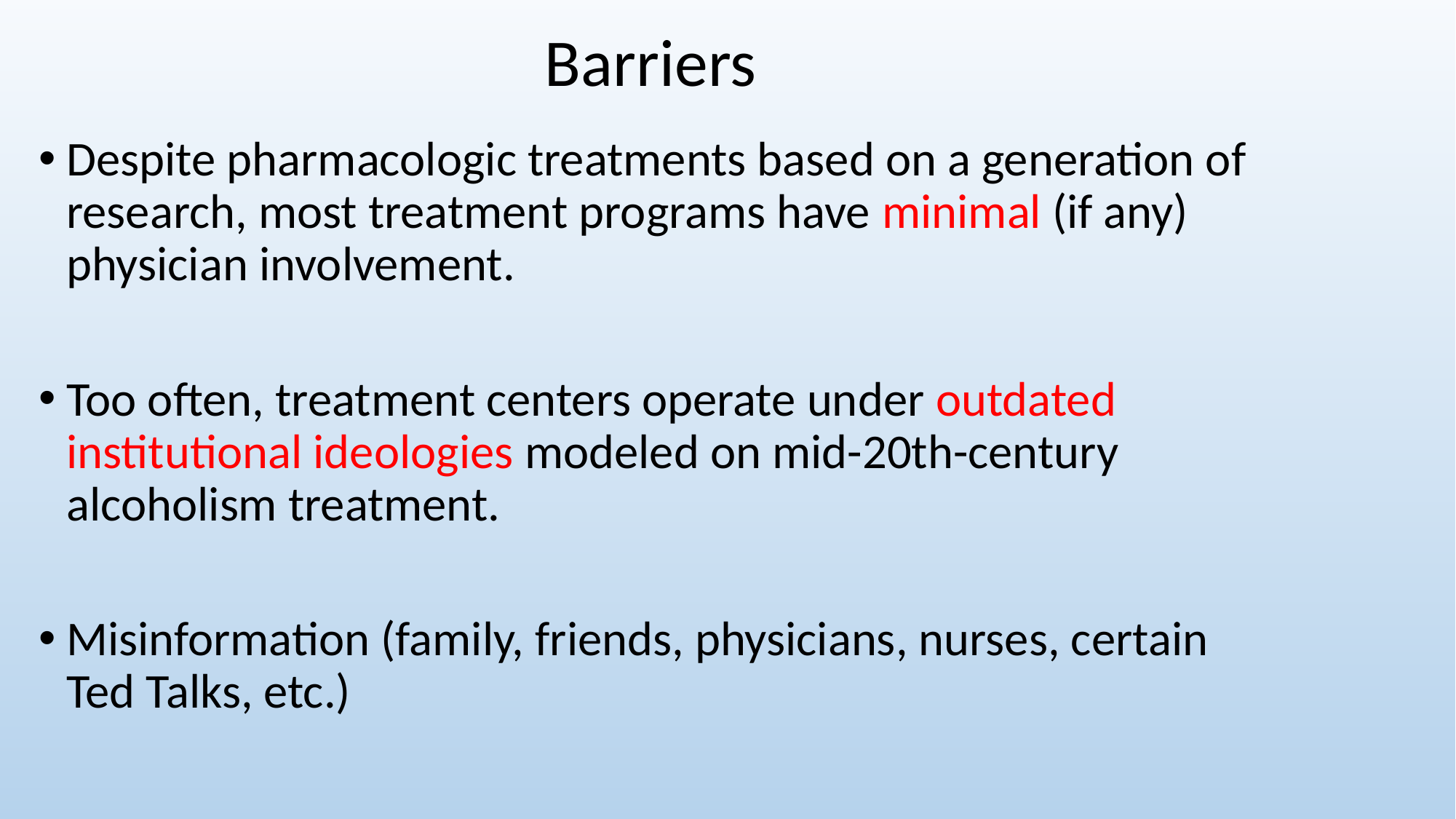

# Barriers
Despite pharmacologic treatments based on a generation of research, most treatment programs have minimal (if any) physician involvement.

Too often, treatment centers operate under outdated institutional ideologies modeled on mid-20th-century alcoholism treatment.

Misinformation (family, friends, physicians, nurses, certain Ted Talks, etc.)